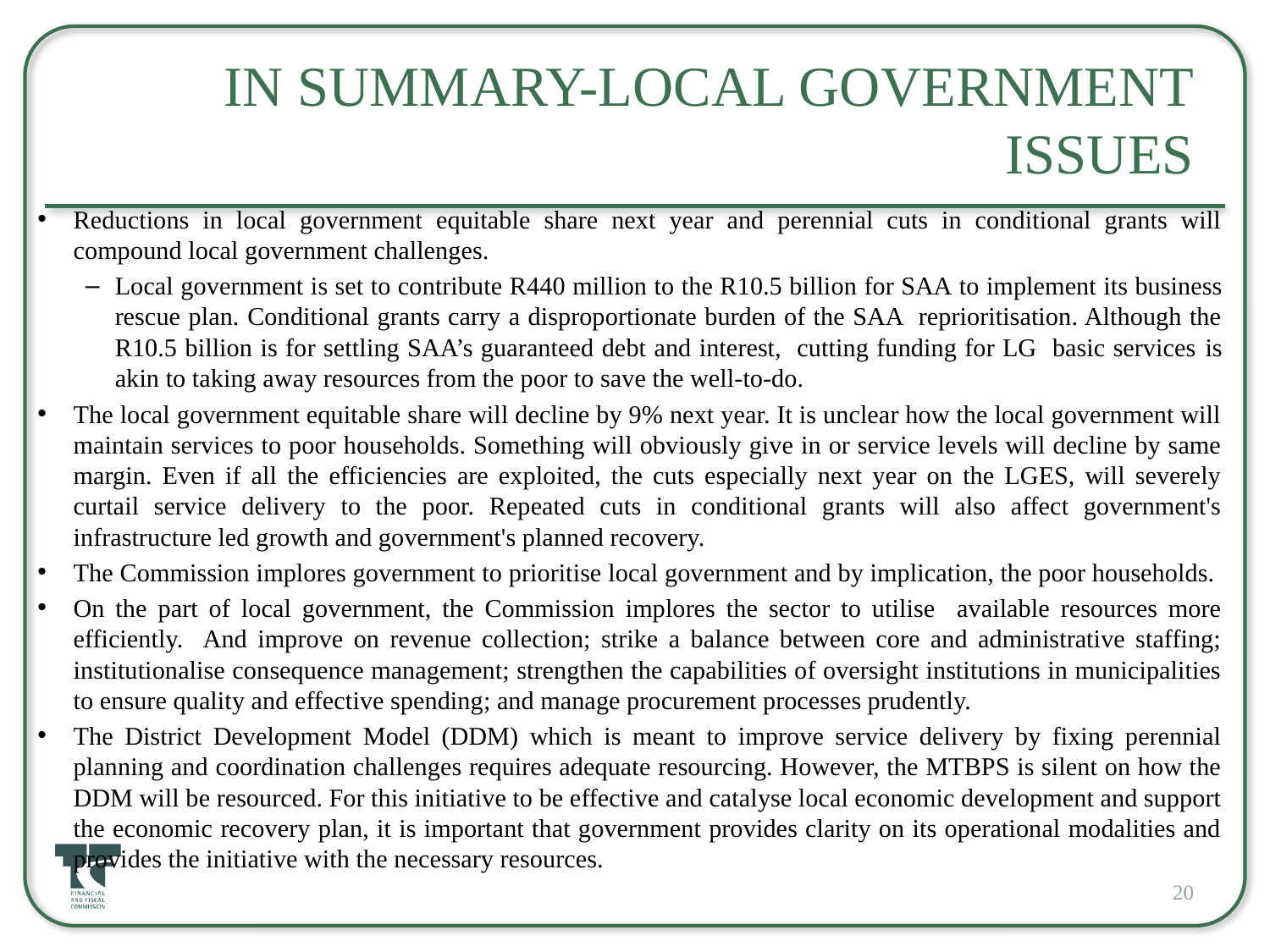

# In summary-Local Government Issues
Reductions in local government equitable share next year and perennial cuts in conditional grants will compound local government challenges.
Local government is set to contribute R440 million to the R10.5 billion for SAA to implement its business rescue plan. Conditional grants carry a disproportionate burden of the SAA  reprioritisation. Although the R10.5 billion is for settling SAA’s guaranteed debt and interest,  cutting funding for LG  basic services is akin to taking away resources from the poor to save the well-to-do.
The local government equitable share will decline by 9% next year. It is unclear how the local government will maintain services to poor households. Something will obviously give in or service levels will decline by same margin. Even if all the efficiencies are exploited, the cuts especially next year on the LGES, will severely curtail service delivery to the poor. Repeated cuts in conditional grants will also affect government's infrastructure led growth and government's planned recovery.
The Commission implores government to prioritise local government and by implication, the poor households.
On the part of local government, the Commission implores the sector to utilise  available resources more efficiently.  And improve on revenue collection; strike a balance between core and administrative staffing; institutionalise consequence management; strengthen the capabilities of oversight institutions in municipalities to ensure quality and effective spending; and manage procurement processes prudently.
The District Development Model (DDM) which is meant to improve service delivery by fixing perennial planning and coordination challenges requires adequate resourcing. However, the MTBPS is silent on how the DDM will be resourced. For this initiative to be effective and catalyse local economic development and support the economic recovery plan, it is important that government provides clarity on its operational modalities and provides the initiative with the necessary resources.
20